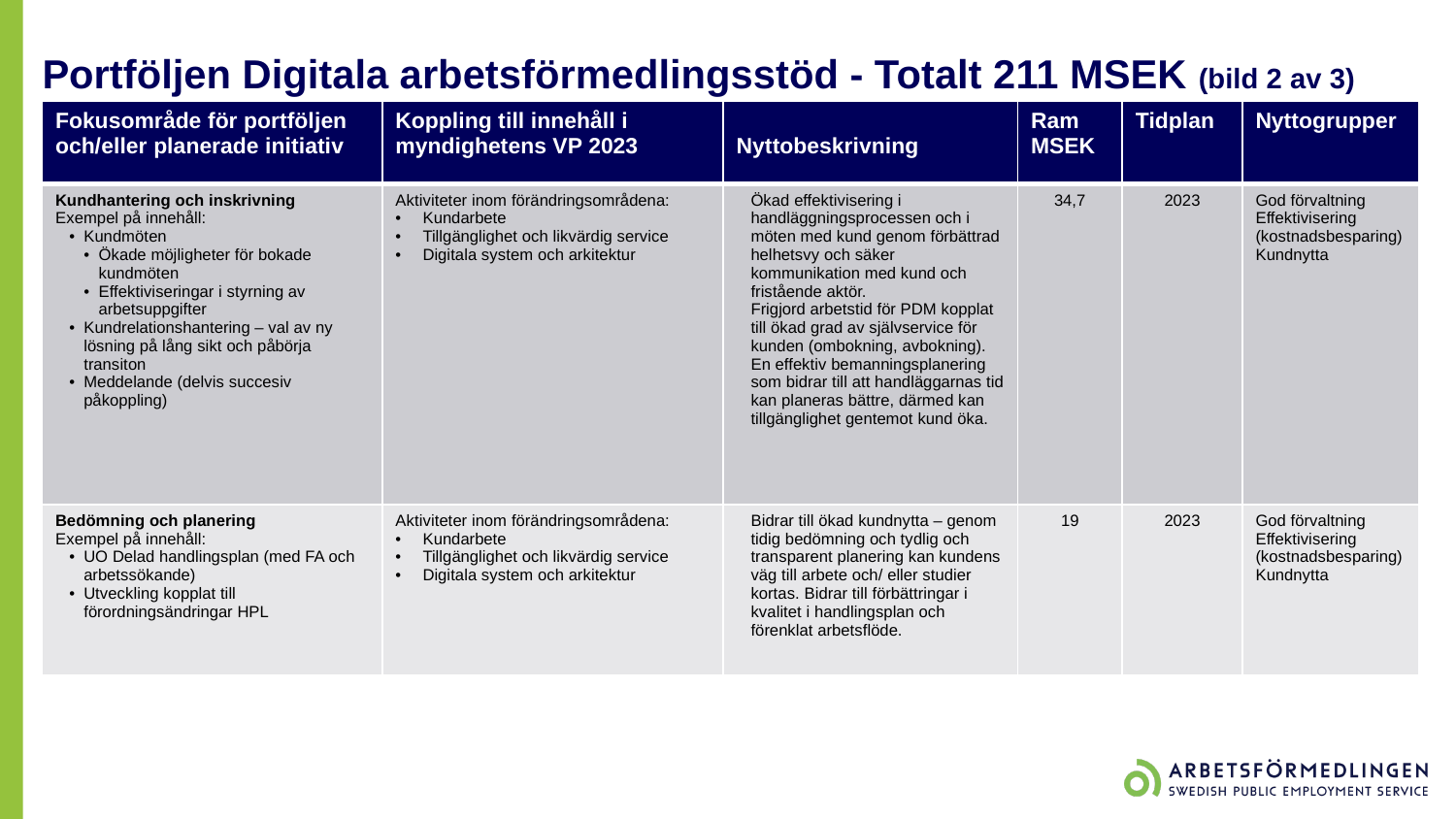

# Portföljen Digitala arbetsförmedlingsstöd - Totalt 211 MSEK (bild 2 av 3)
| Fokusområde för portföljen och/eller planerade initiativ | Koppling till innehåll i myndighetens VP 2023 | Nyttobeskrivning | Ram MSEK | Tidplan | Nyttogrupper |
| --- | --- | --- | --- | --- | --- |
| Kundhantering och inskrivning Exempel på innehåll: Kundmöten Ökade möjligheter för bokade kundmöten Effektiviseringar i styrning av arbetsuppgifter Kundrelationshantering – val av ny lösning på lång sikt och påbörja transiton Meddelande (delvis succesiv påkoppling) | Aktiviteter inom förändringsområdena: Kundarbete Tillgänglighet och likvärdig service Digitala system och arkitektur | Ökad effektivisering i handläggningsprocessen och i möten med kund genom förbättrad helhetsvy och säker kommunikation med kund och fristående aktör. Frigjord arbetstid för PDM kopplat till ökad grad av självservice för kunden (ombokning, avbokning). En effektiv bemanningsplanering som bidrar till att handläggarnas tid kan planeras bättre, därmed kan tillgänglighet gentemot kund öka. | 34,7 | 2023 | God förvaltning Effektivisering (kostnadsbesparing) Kundnytta |
| Bedömning och planering Exempel på innehåll: UO Delad handlingsplan (med FA och arbetssökande) Utveckling kopplat till förordningsändringar HPL | Aktiviteter inom förändringsområdena: Kundarbete Tillgänglighet och likvärdig service Digitala system och arkitektur | Bidrar till ökad kundnytta – genom tidig bedömning och tydlig och transparent planering kan kundens väg till arbete och/ eller studier kortas. Bidrar till förbättringar i kvalitet i handlingsplan och förenklat arbetsflöde. | 19 | 2023 | God förvaltning Effektivisering (kostnadsbesparing) Kundnytta |